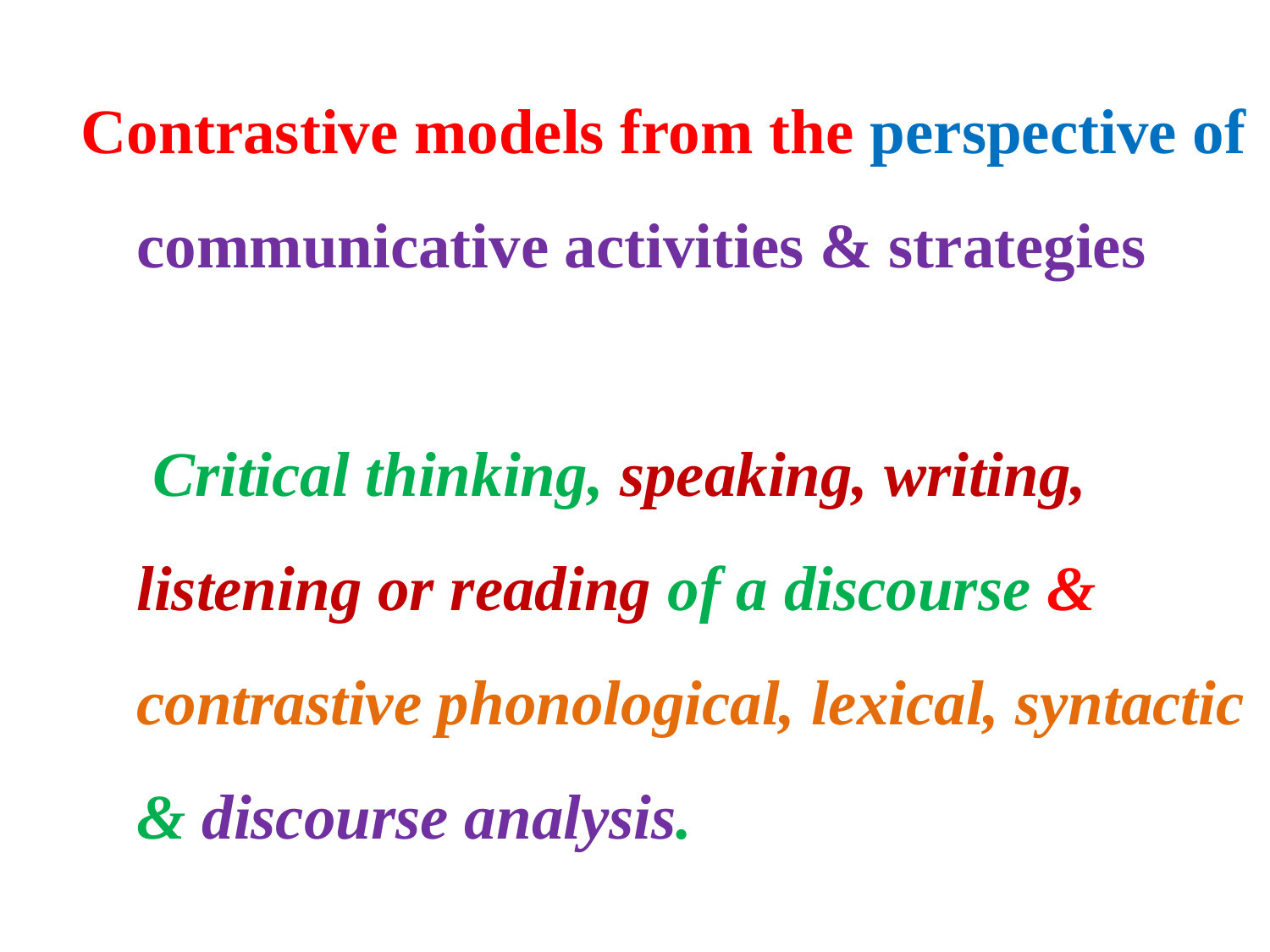

# Contrastive models from the perspective of communicative activities & strategies Critical thinking, speaking, writing, listening or reading of a discourse & contrastive phonological, lexical, syntactic & discourse analysis.